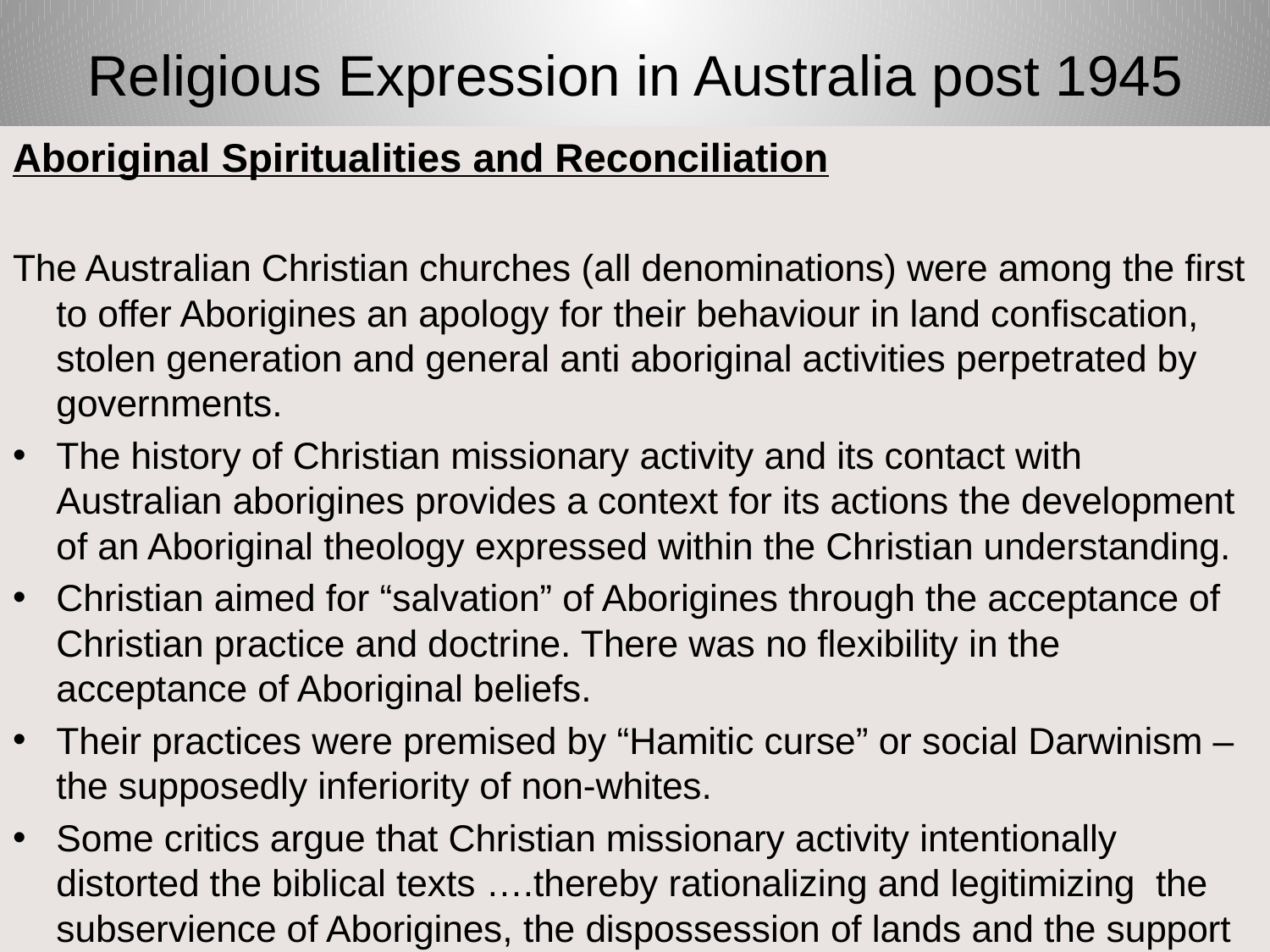

# Religious Expression in Australia post 1945
Aboriginal Spiritualities and Reconciliation

The Australian Christian churches (all denominations) were among the first to offer Aborigines an apology for their behaviour in land confiscation, stolen generation and general anti aboriginal activities perpetrated by governments.
The history of Christian missionary activity and its contact with Australian aborigines provides a context for its actions the development of an Aboriginal theology expressed within the Christian understanding.
Christian aimed for “salvation” of Aborigines through the acceptance of Christian practice and doctrine. There was no flexibility in the acceptance of Aboriginal beliefs.
Their practices were premised by “Hamitic curse” or social Darwinism – the supposedly inferiority of non-whites.
Some critics argue that Christian missionary activity intentionally distorted the biblical texts ….thereby rationalizing and legitimizing  the subservience of Aborigines, the dispossession of lands and the support of colonial expansion.